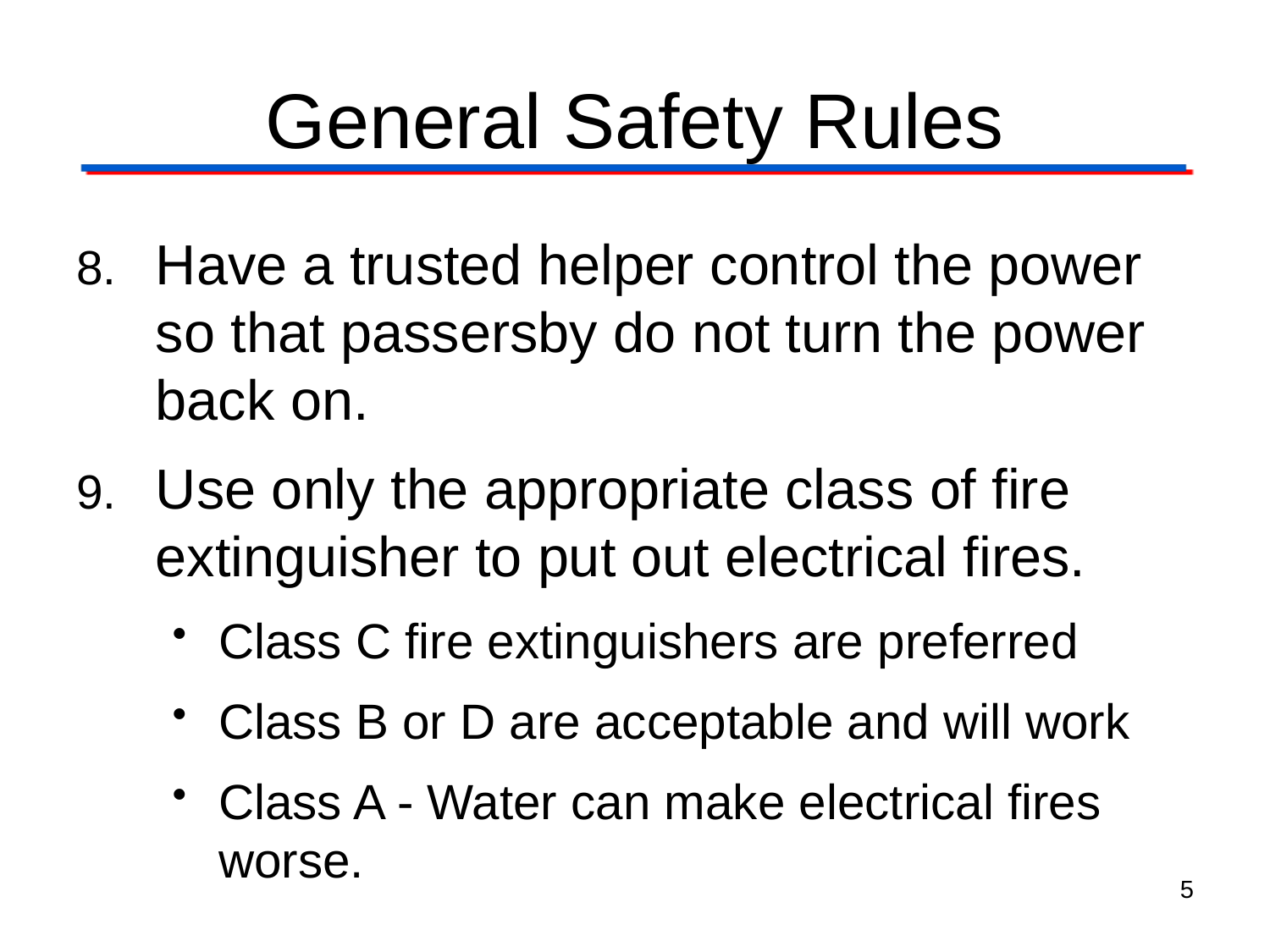

# General Safety Rules
Have a trusted helper control the power so that passersby do not turn the power back on.
Use only the appropriate class of fire extinguisher to put out electrical fires.
Class C fire extinguishers are preferred
Class B or D are acceptable and will work
Class A - Water can make electrical fires worse.

5